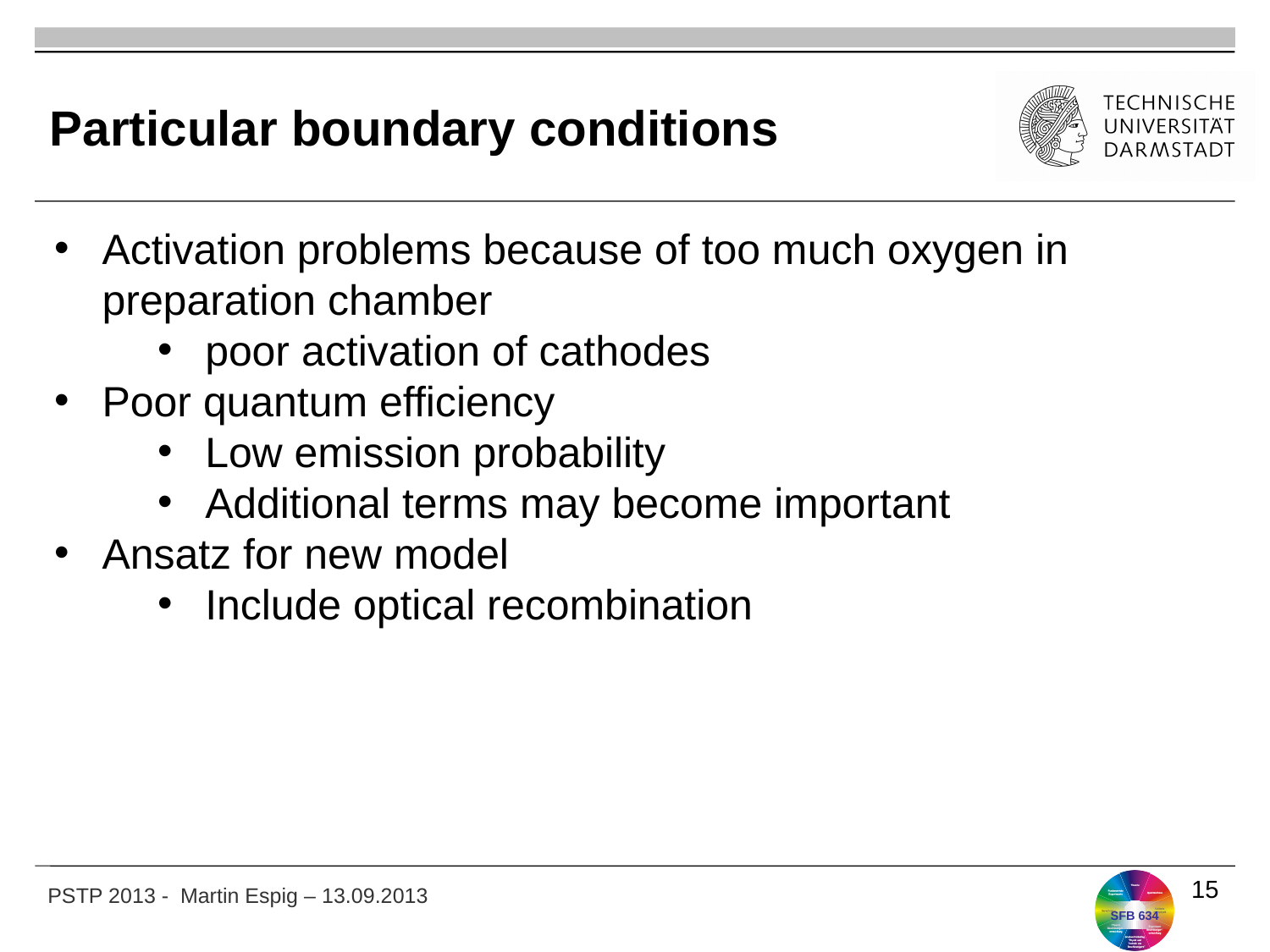

# Particular boundary conditions
Activation problems because of too much oxygen in preparation chamber
poor activation of cathodes
Poor quantum efficiency
Low emission probability
Additional terms may become important
Ansatz for new model
Include optical recombination
15
PSTP 2013 -  Martin Espig – 13.09.2013